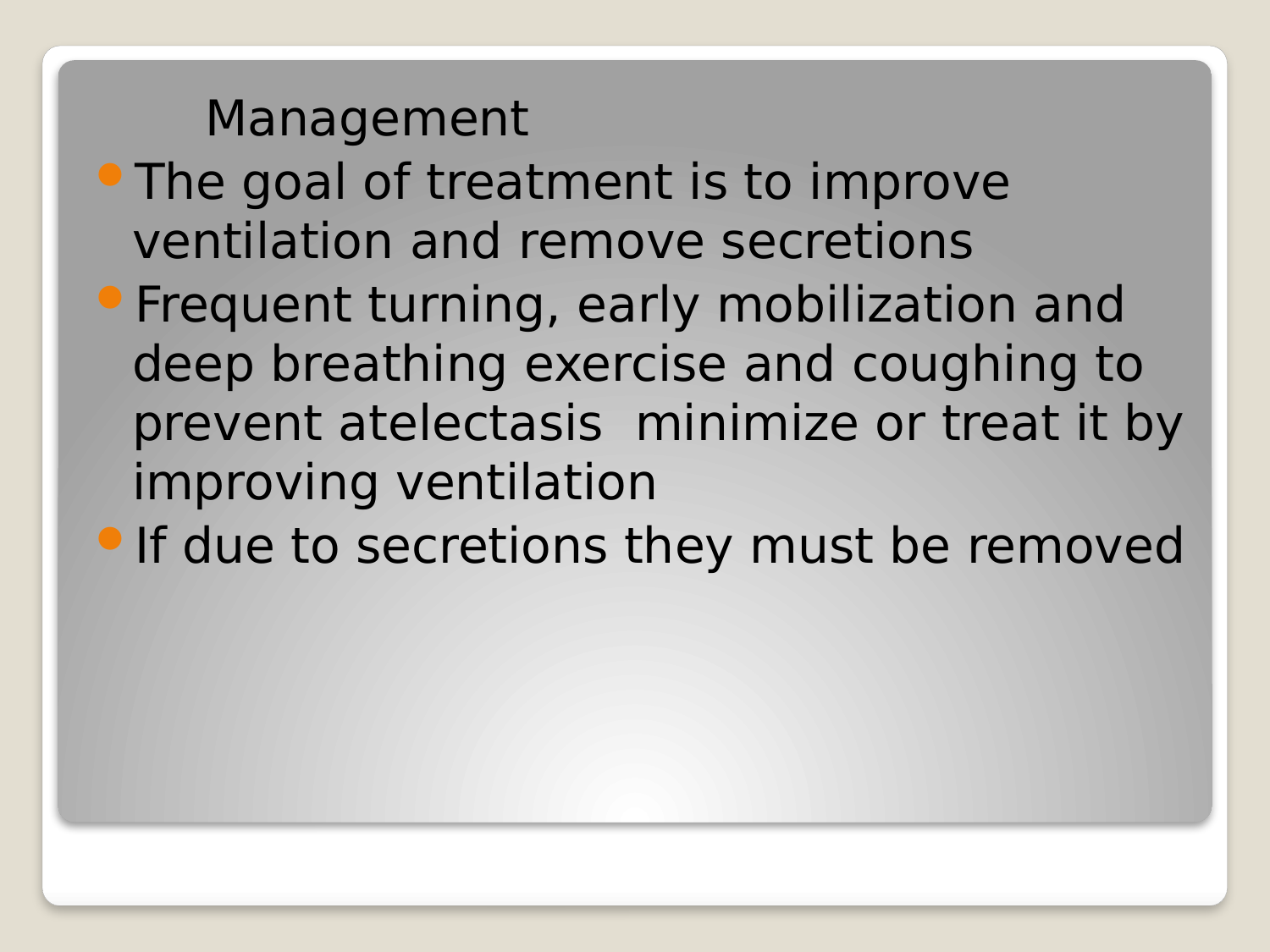

Management
The goal of treatment is to improve ventilation and remove secretions
Frequent turning, early mobilization and deep breathing exercise and coughing to prevent atelectasis  minimize or treat it by improving ventilation
If due to secretions they must be removed